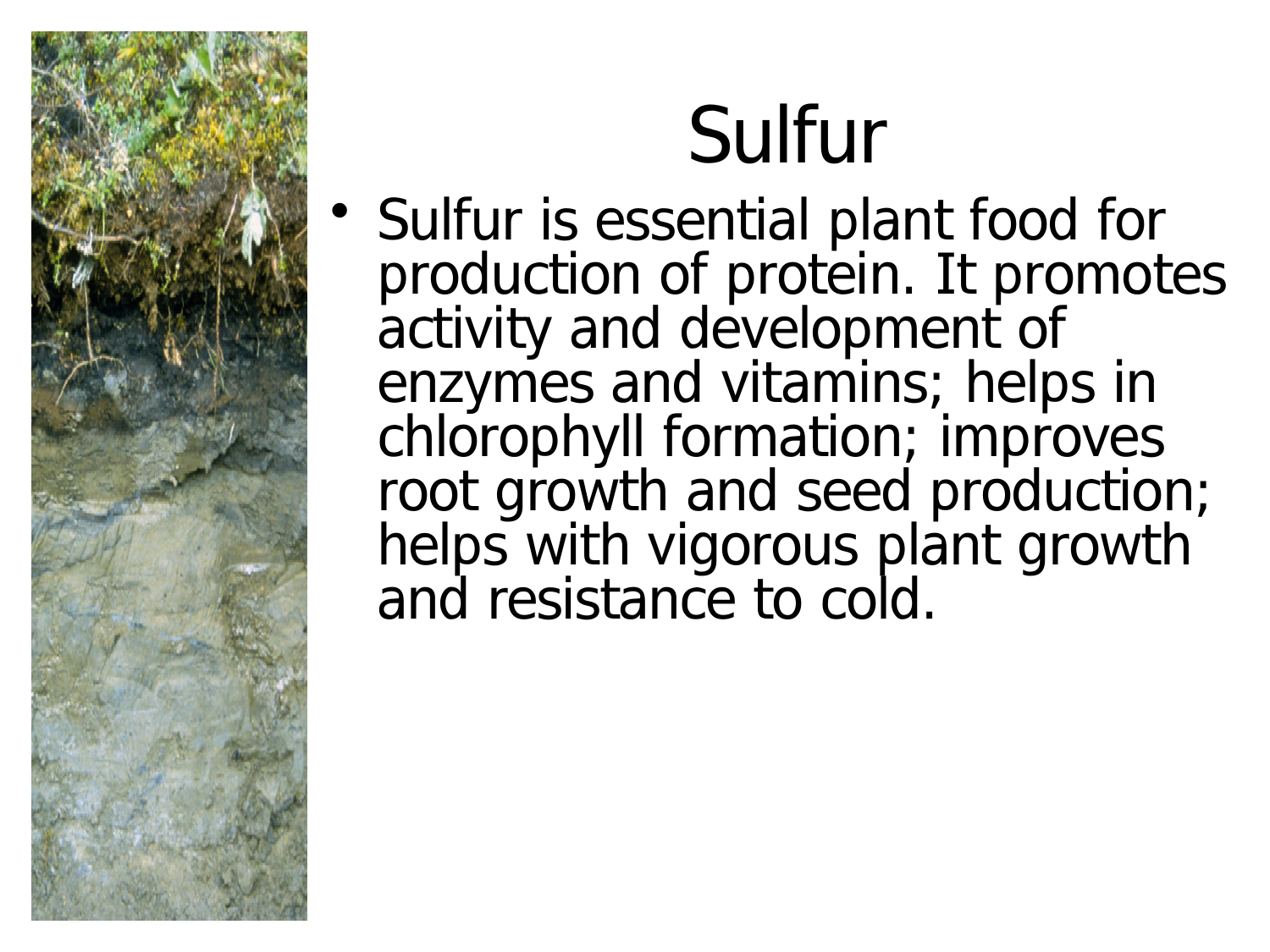

# Sulfur
Sulfur is essential plant food for production of protein. It promotes activity and development of enzymes and vitamins; helps in chlorophyll formation; improves root growth and seed production; helps with vigorous plant growth and resistance to cold.